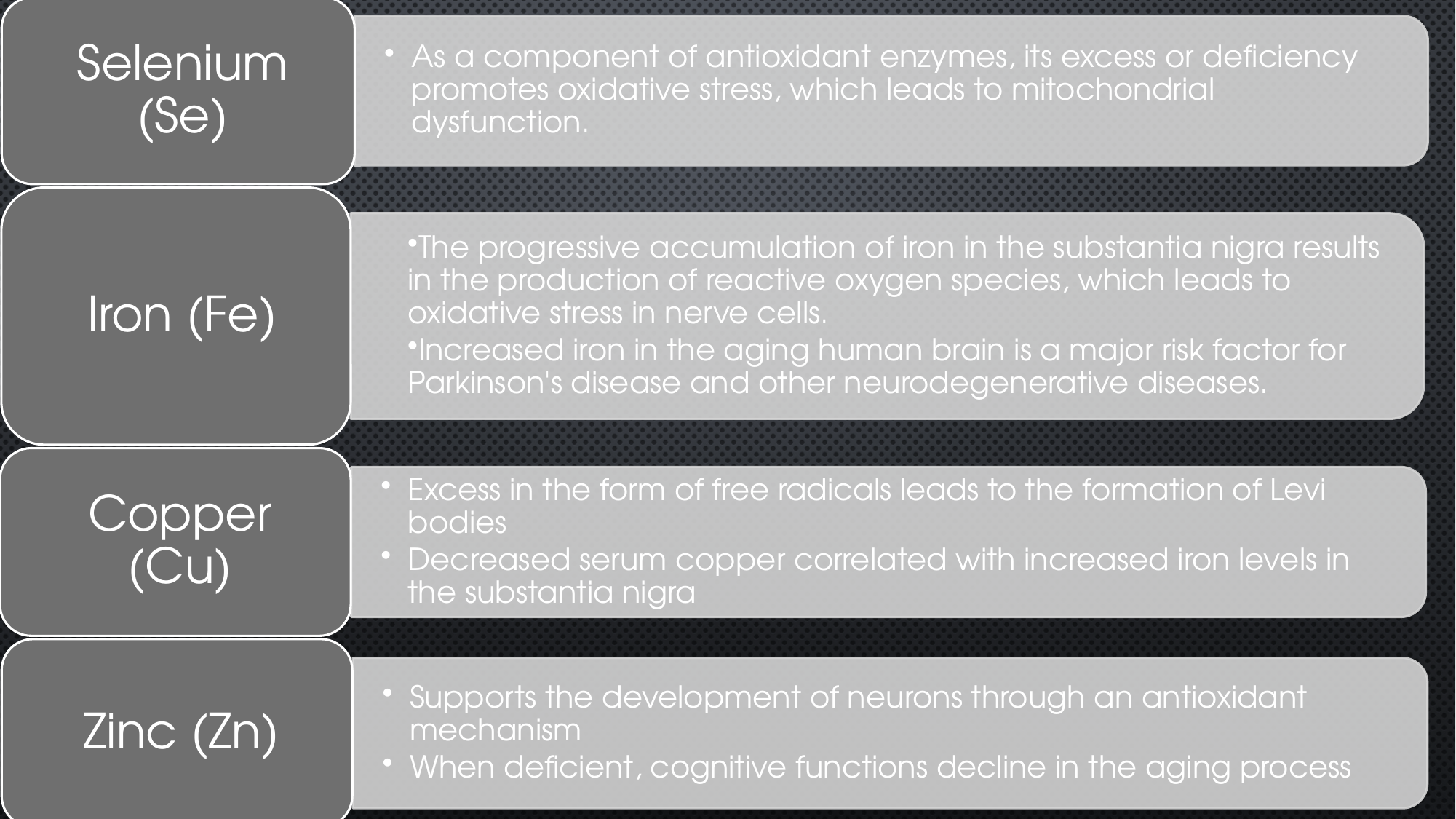

As a component of antioxidant enzymes, its excess or deficiency promotes oxidative stress, which leads to mitochondrial dysfunction.
Selenium (Se)
The progressive accumulation of iron in the substantia nigra results in the production of reactive oxygen species, which leads to oxidative stress in nerve cells.
Increased iron in the aging human brain is a major risk factor for Parkinson's disease and other neurodegenerative diseases.
Iron (Fe)
Excess in the form of free radicals leads to the formation of Levi bodies
Decreased serum copper correlated with increased iron levels in the substantia nigra
Copper (Cu)
Supports the development of neurons through an antioxidant mechanism
When deficient, cognitive functions decline in the aging process
Zinc (Zn)